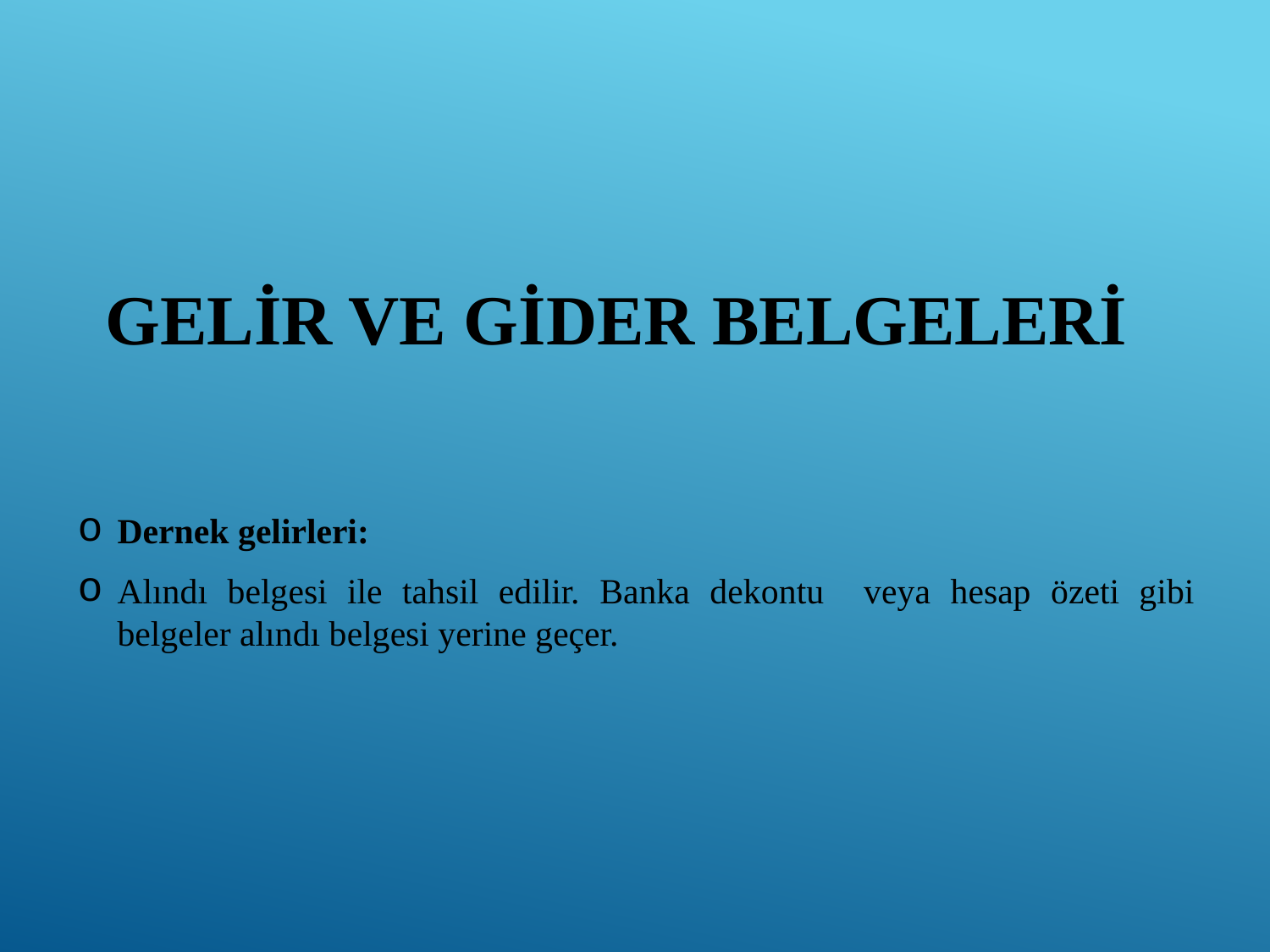

# GELİR VE GİDER BELGELERİ
Dernek gelirleri:
Alındı belgesi ile tahsil edilir. Banka dekontu  veya hesap özeti gibi belgeler alındı belgesi yerine geçer.